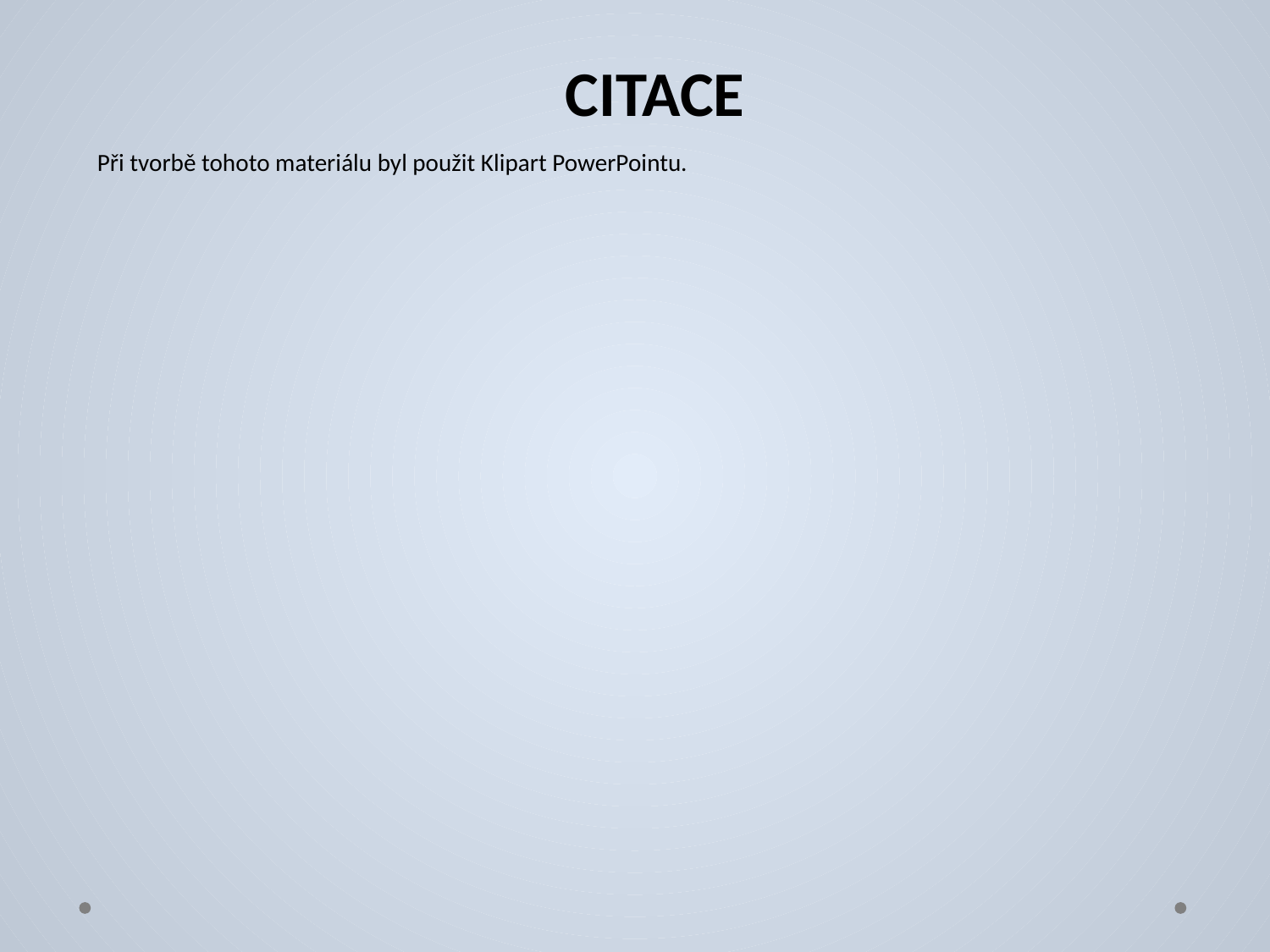

CITACE
Při tvorbě tohoto materiálu byl použit Klipart PowerPointu.